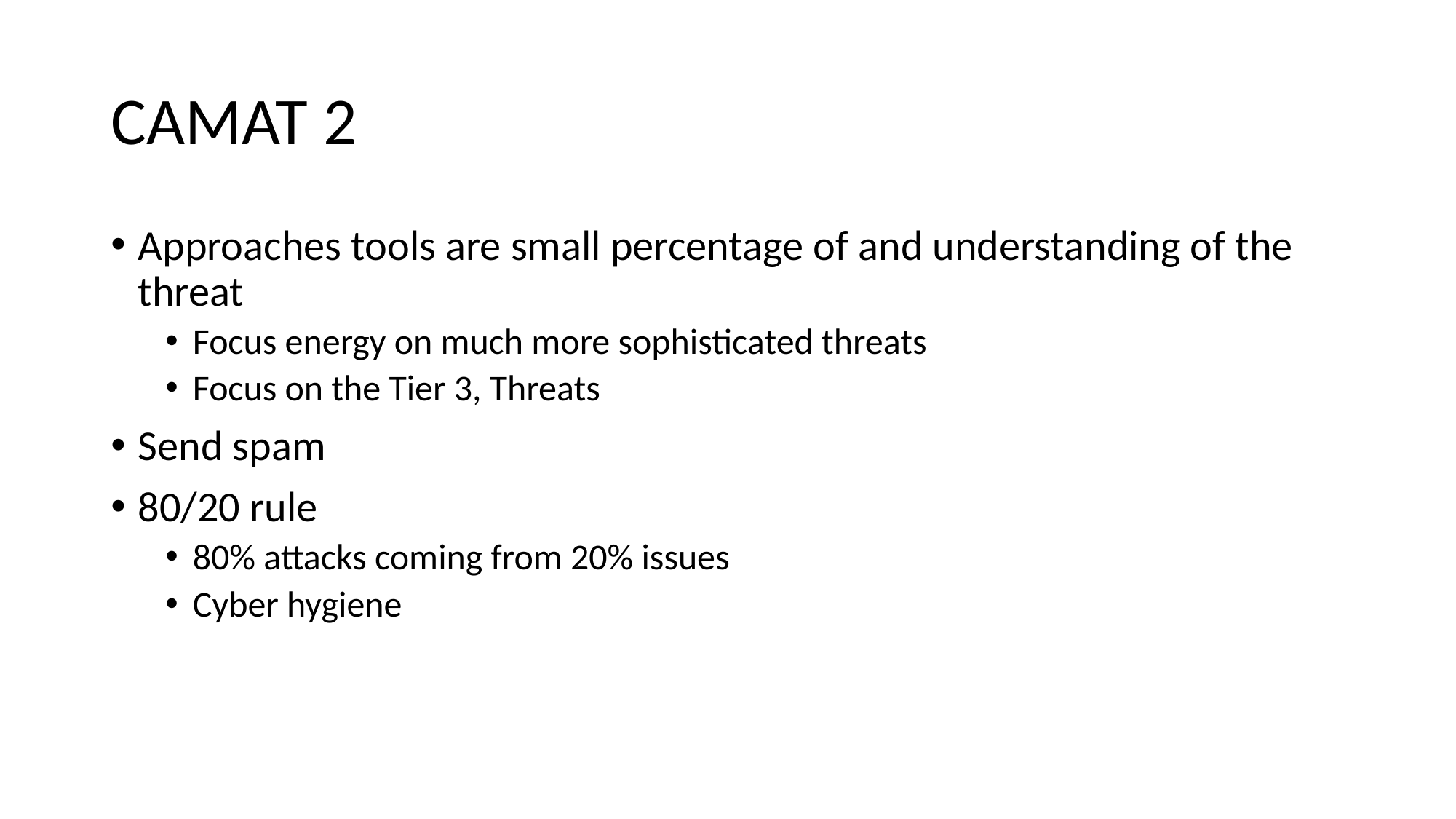

# CAMAT 2
Approaches tools are small percentage of and understanding of the threat
Focus energy on much more sophisticated threats
Focus on the Tier 3, Threats
Send spam
80/20 rule
80% attacks coming from 20% issues
Cyber hygiene